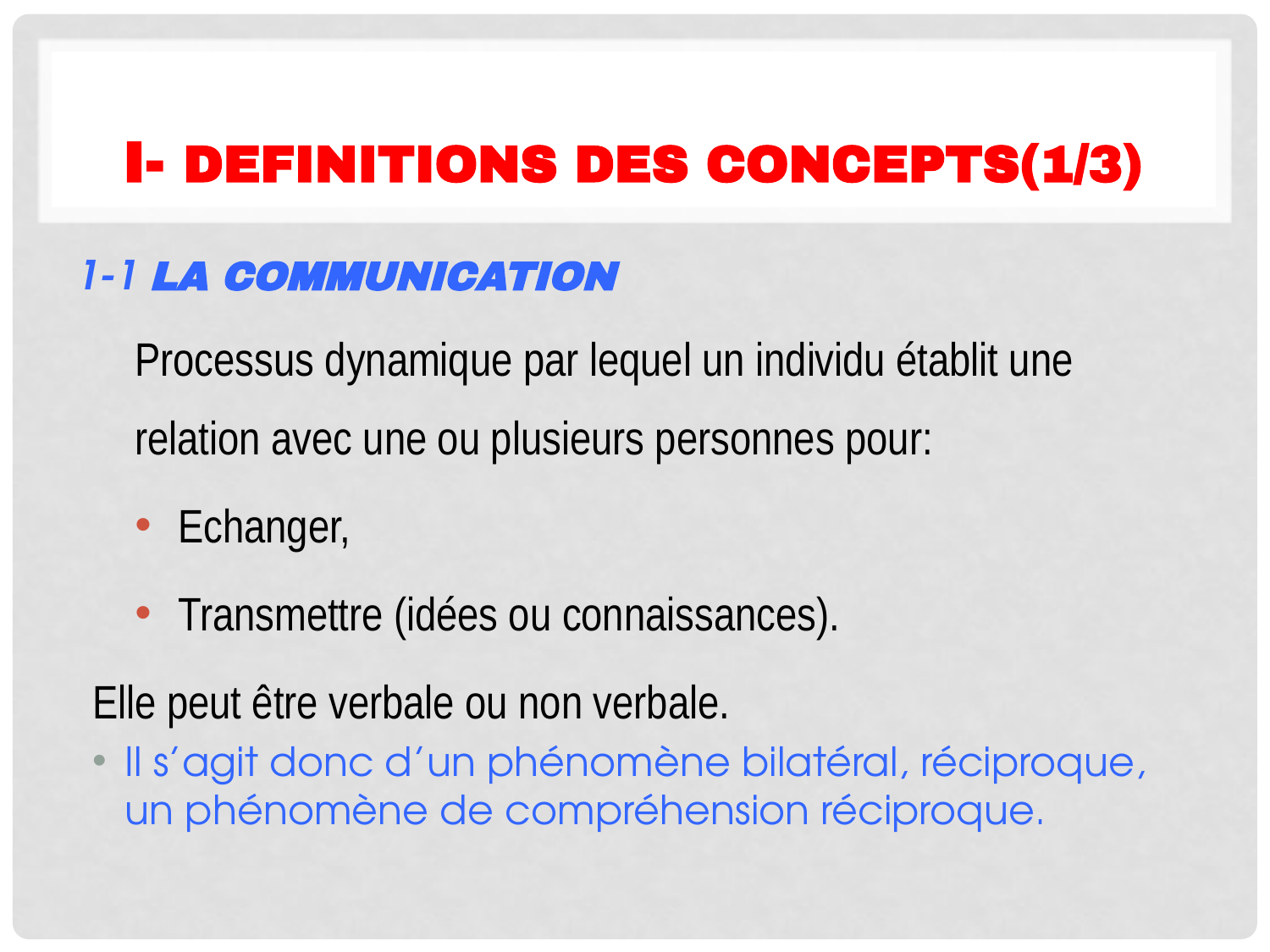

# I- DEFINITIONS DES CONCEPTS(1/3)
1-1 LA COMMUNICATION
Processus dynamique par lequel un individu établit une relation avec une ou plusieurs personnes pour:
 Echanger,
 Transmettre (idées ou connaissances).
Elle peut être verbale ou non verbale.
Il s’agit donc d’un phénomène bilatéral, réciproque, un phénomène de compréhension réciproque.